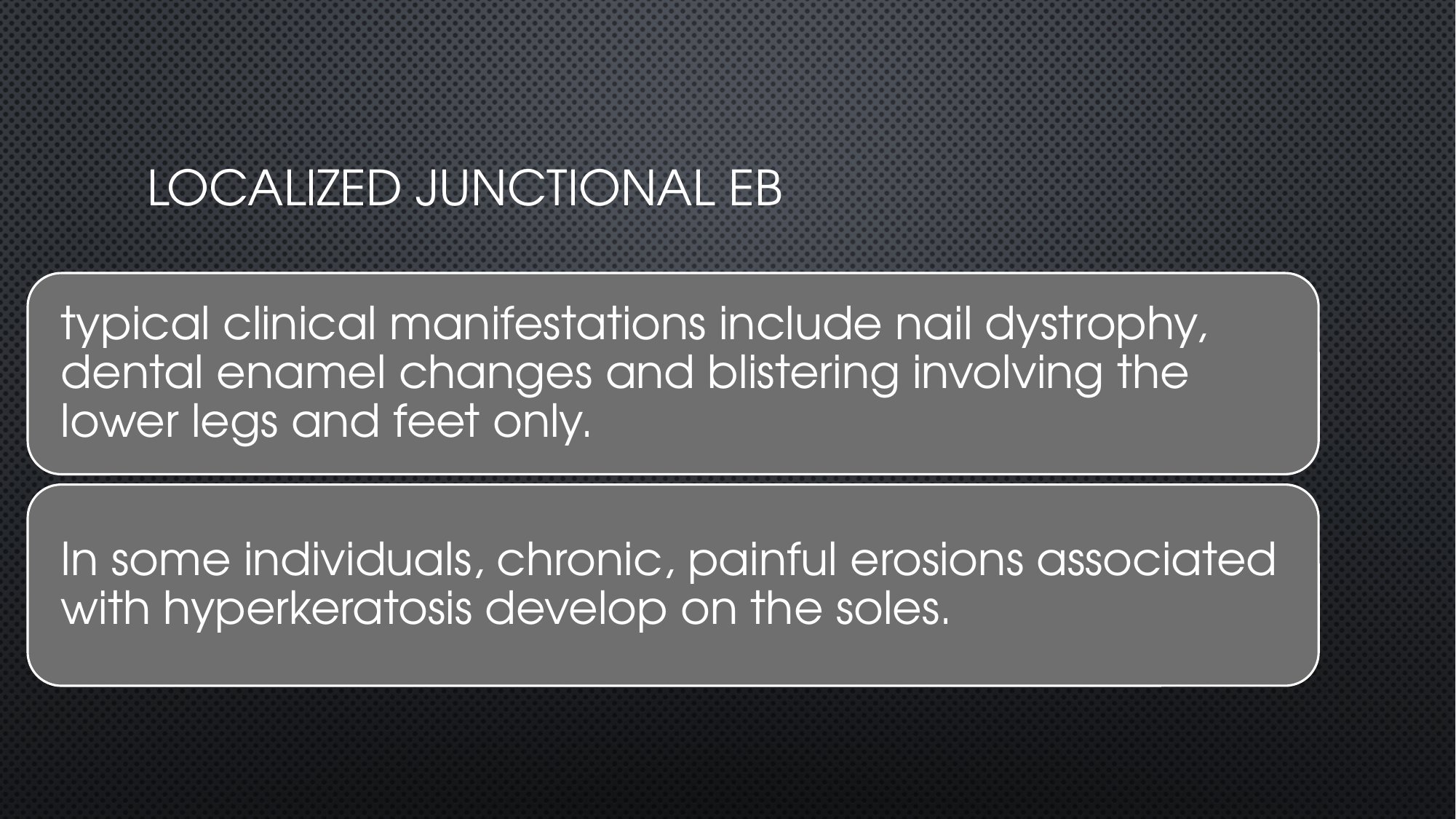

# Localized junctional EB
typical clinical manifestations include nail dystrophy, dental enamel changes and blistering involving the lower legs and feet only.
In some individuals, chronic, painful erosions associated with hyperkeratosis develop on the soles.